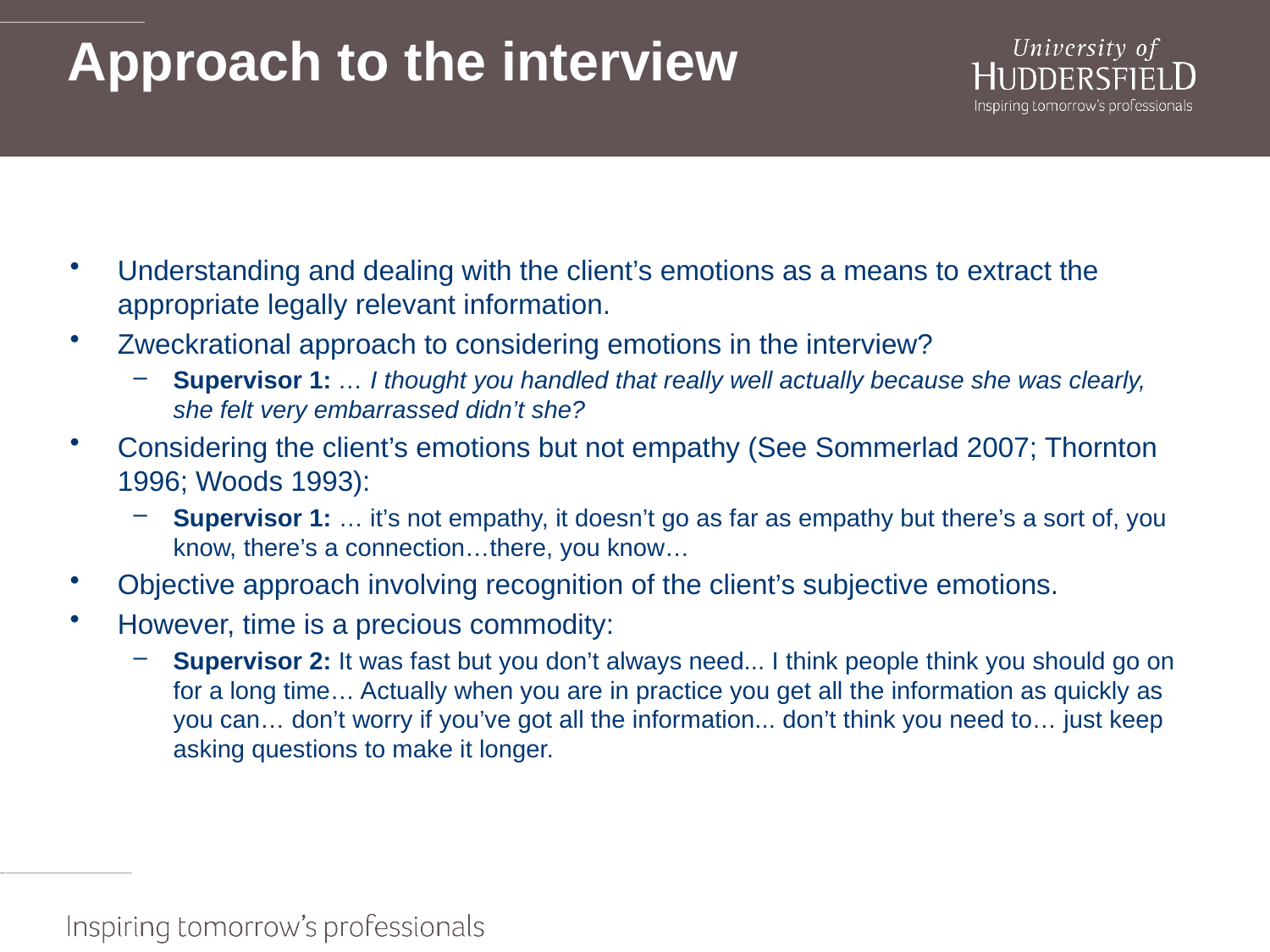

# Approach to the interview
Understanding and dealing with the client’s emotions as a means to extract the appropriate legally relevant information.
Zweckrational approach to considering emotions in the interview?
Supervisor 1: … I thought you handled that really well actually because she was clearly, she felt very embarrassed didn’t she?
Considering the client’s emotions but not empathy (See Sommerlad 2007; Thornton 1996; Woods 1993):
Supervisor 1: … it’s not empathy, it doesn’t go as far as empathy but there’s a sort of, you know, there’s a connection…there, you know…
Objective approach involving recognition of the client’s subjective emotions.
However, time is a precious commodity:
Supervisor 2: It was fast but you don’t always need... I think people think you should go on for a long time… Actually when you are in practice you get all the information as quickly as you can… don’t worry if you’ve got all the information... don’t think you need to… just keep asking questions to make it longer.